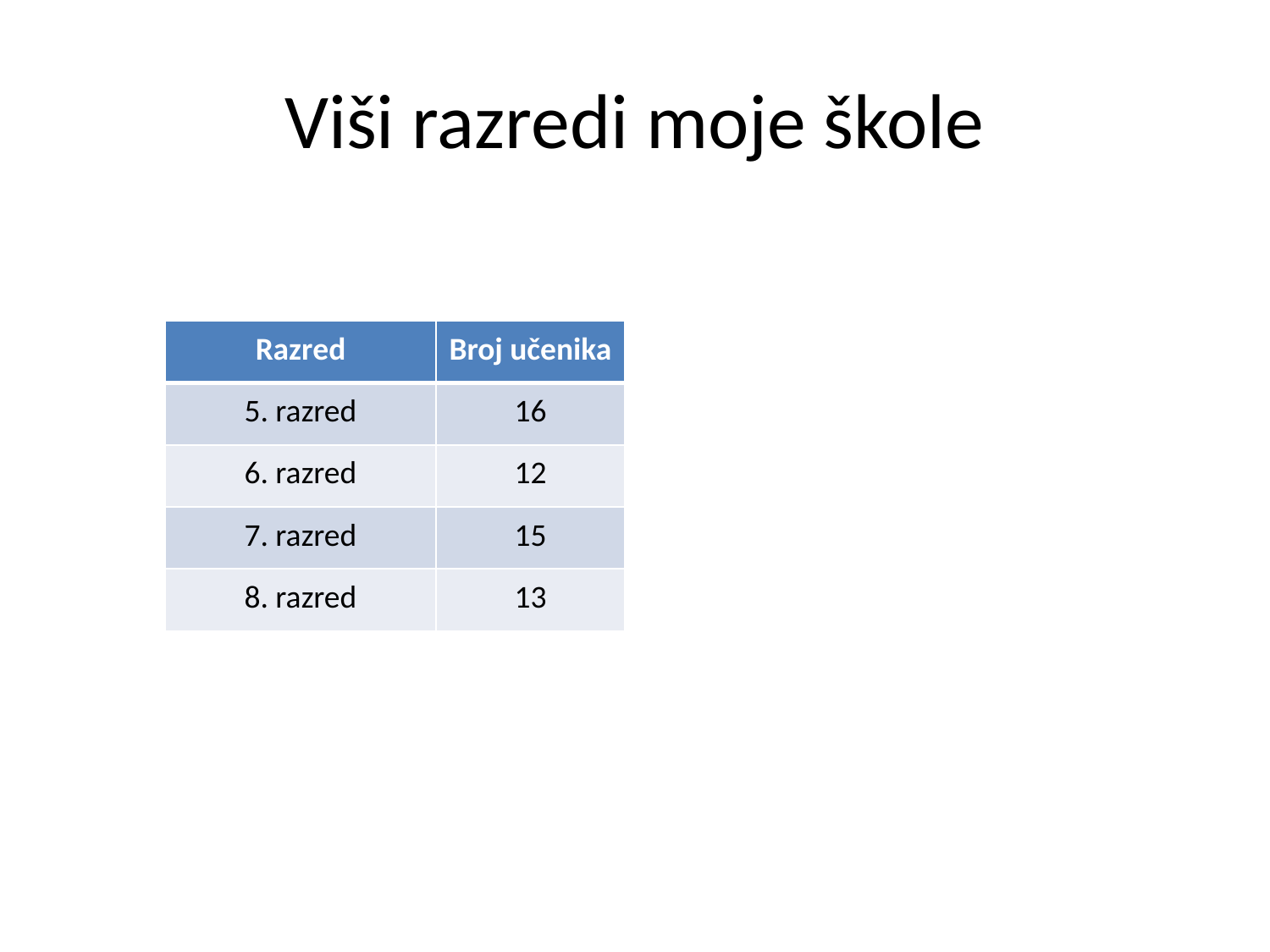

# Viši razredi moje škole
| Razred | Broj učenika |
| --- | --- |
| 5. razred | 16 |
| 6. razred | 12 |
| 7. razred | 15 |
| 8. razred | 13 |